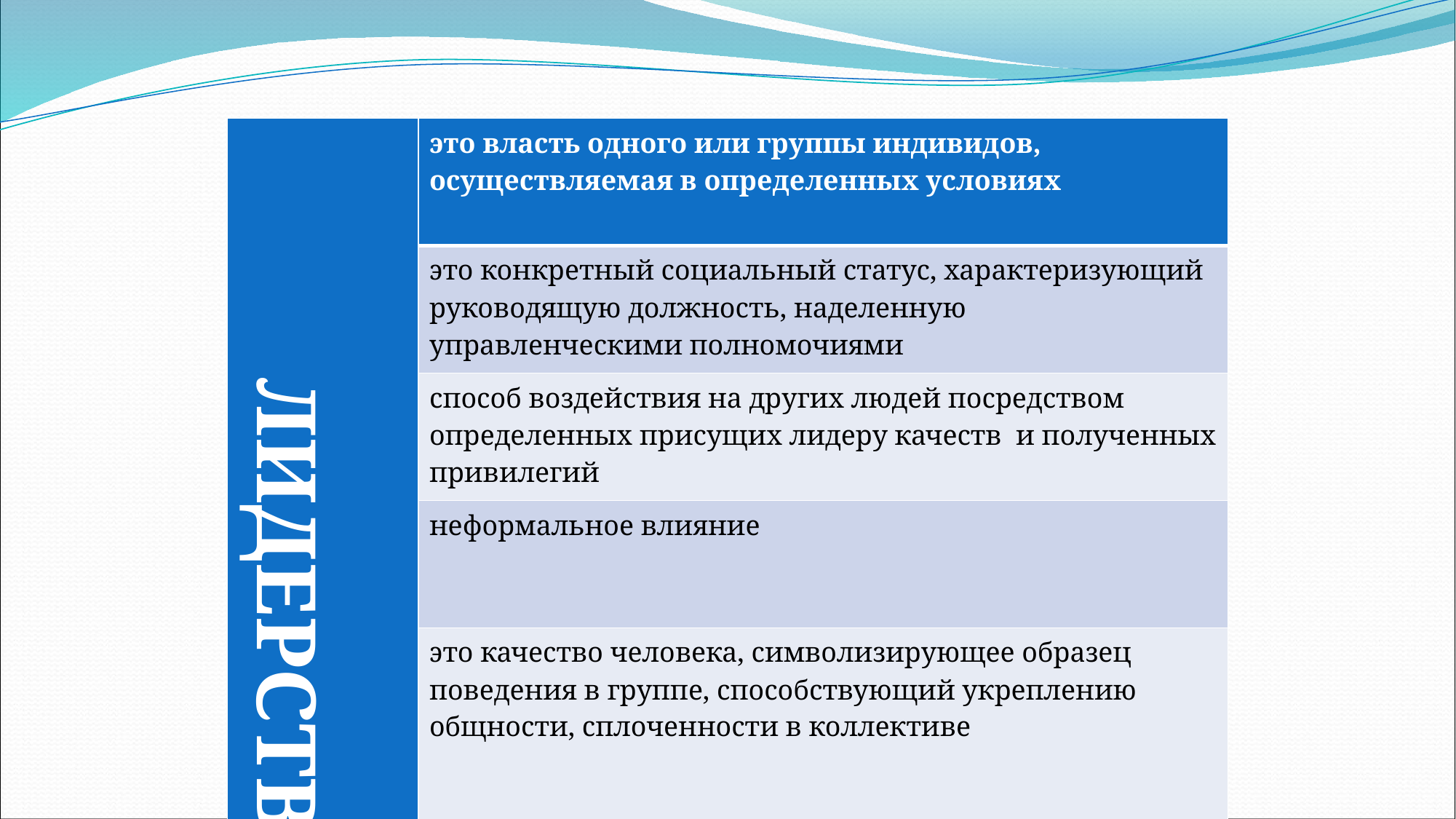

| ЛИДЕРСТВО | это власть одного или группы индивидов, осуществляемая в определенных условиях |
| --- | --- |
|  | это конкретный социальный статус, характеризующий руководящую должность, наделенную управленческими полномочиями |
|  | способ воздействия на других людей посредством определенных присущих лидеру качеств и полученных привилегий |
|  | неформальное влияние |
|  | это качество человека, символизирующее образец поведения в группе, способствующий укреплению общности, сплоченности в коллективе |